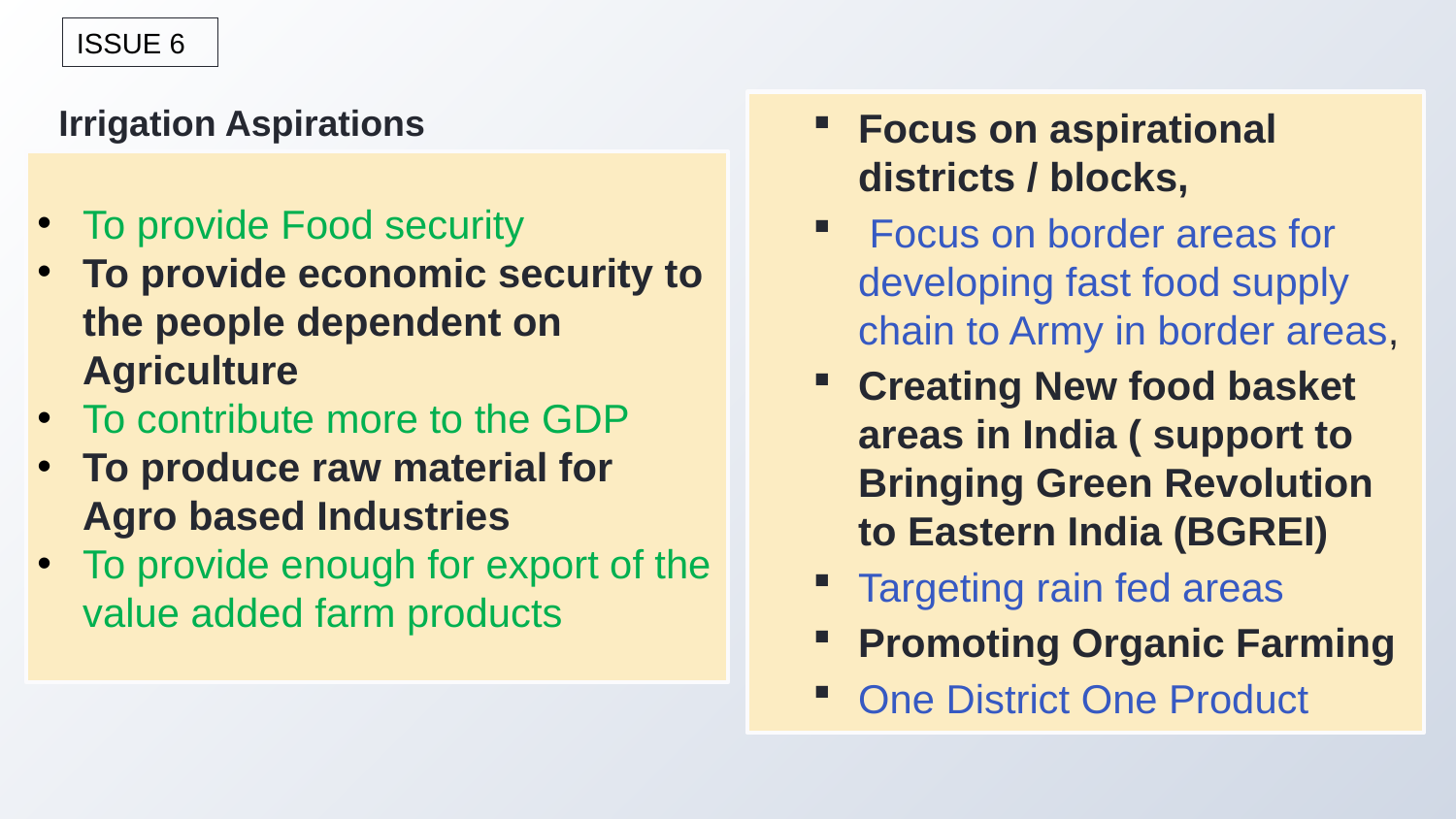

ISSUE 6
Focus on aspirational districts / blocks,
 Focus on border areas for developing fast food supply chain to Army in border areas,
Creating New food basket areas in India ( support to Bringing Green Revolution to Eastern India (BGREI)
Targeting rain fed areas
Promoting Organic Farming
One District One Product
Irrigation Aspirations
To provide Food security
To provide economic security to the people dependent on Agriculture
To contribute more to the GDP
To produce raw material for Agro based Industries
To provide enough for export of the value added farm products